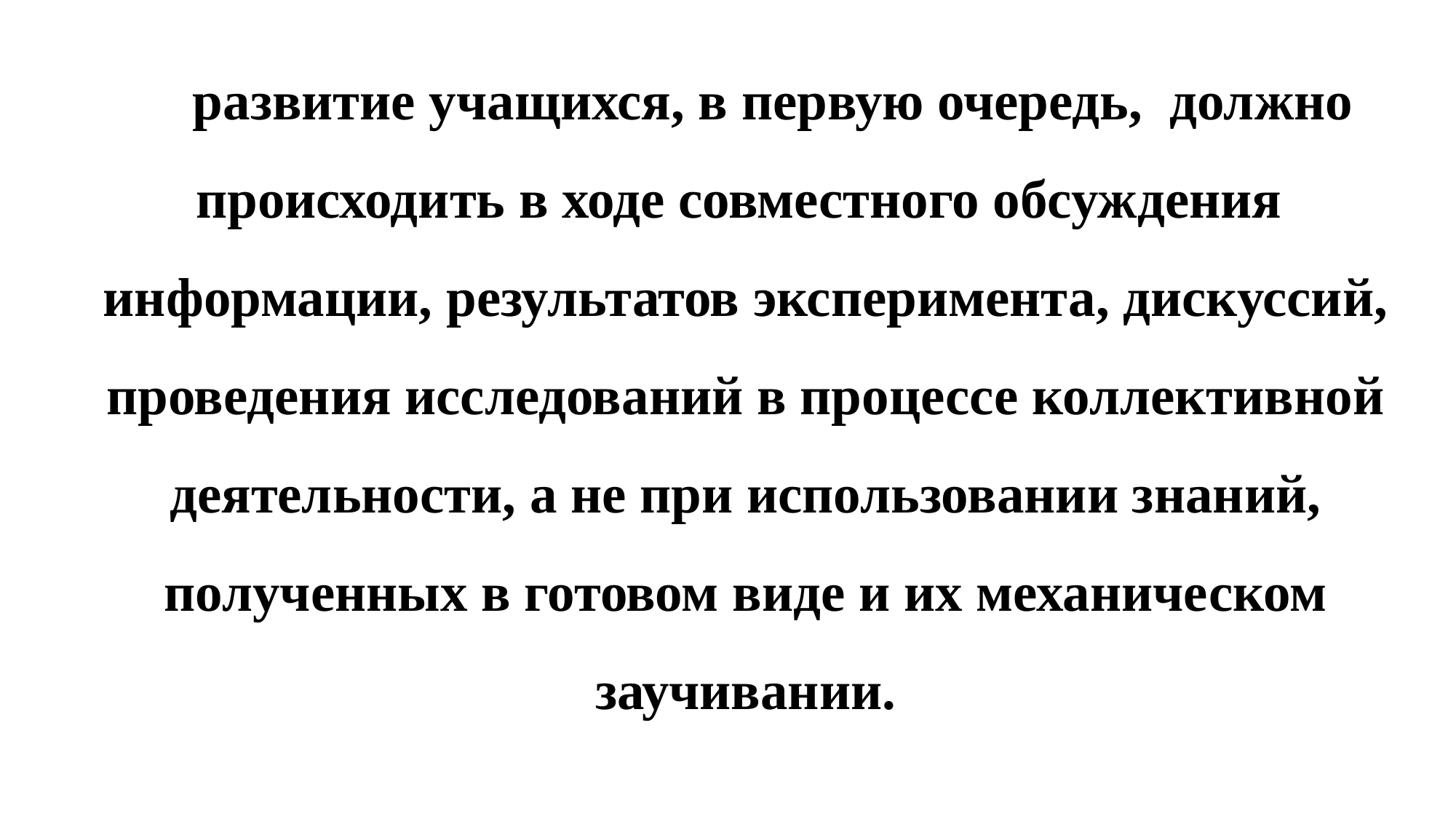

развитие учащихся, в первую очередь,  должно происходить в ходе совместного обсуждения  информации, результатов эксперимента, дискуссий, проведения исследований в процессе коллективной деятельности, а не при использовании знаний, полученных в готовом виде и их механическом заучивании.